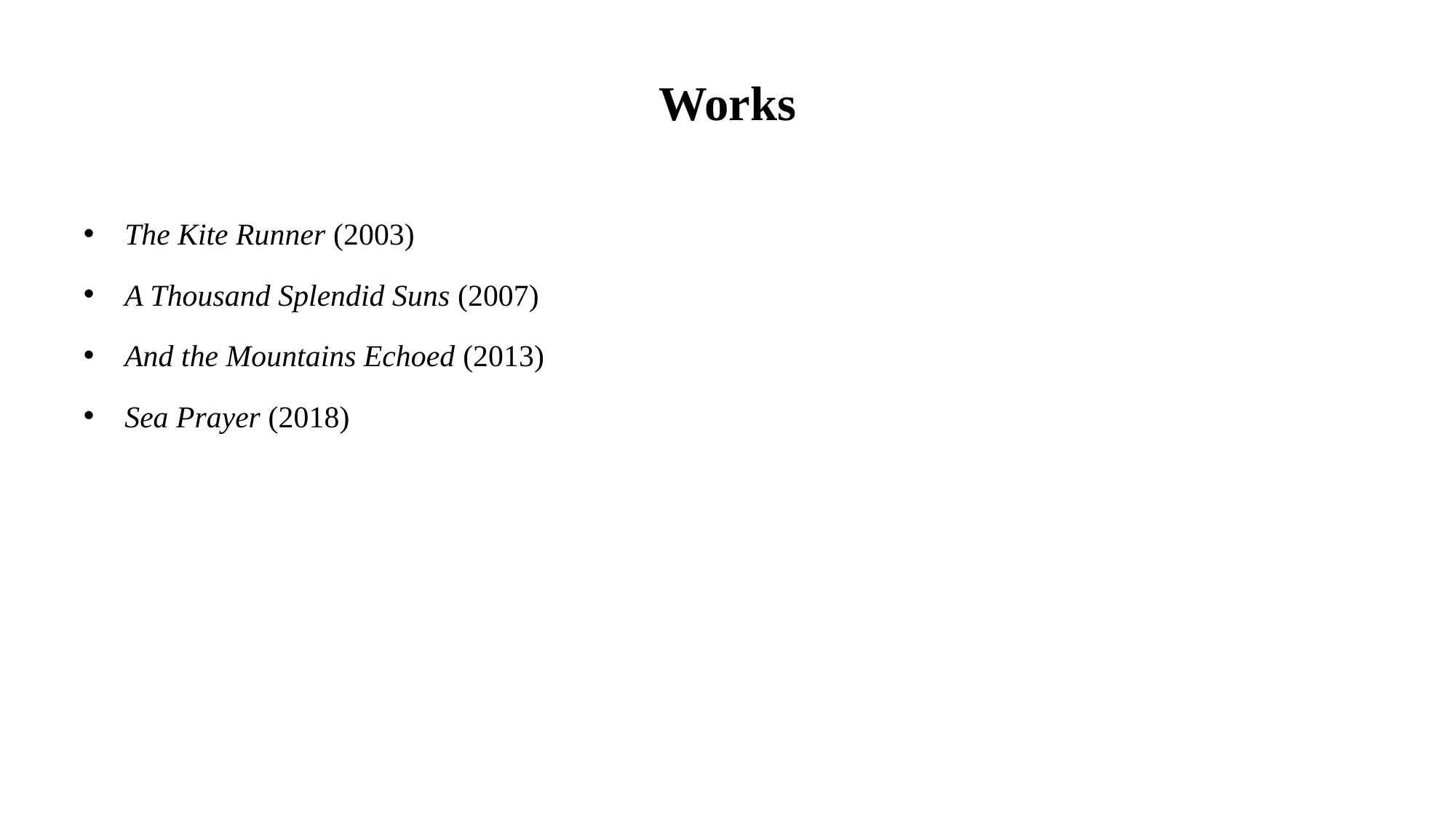

# Works
The Kite Runner (2003)
A Thousand Splendid Suns (2007)
And the Mountains Echoed (2013)
Sea Prayer (2018)